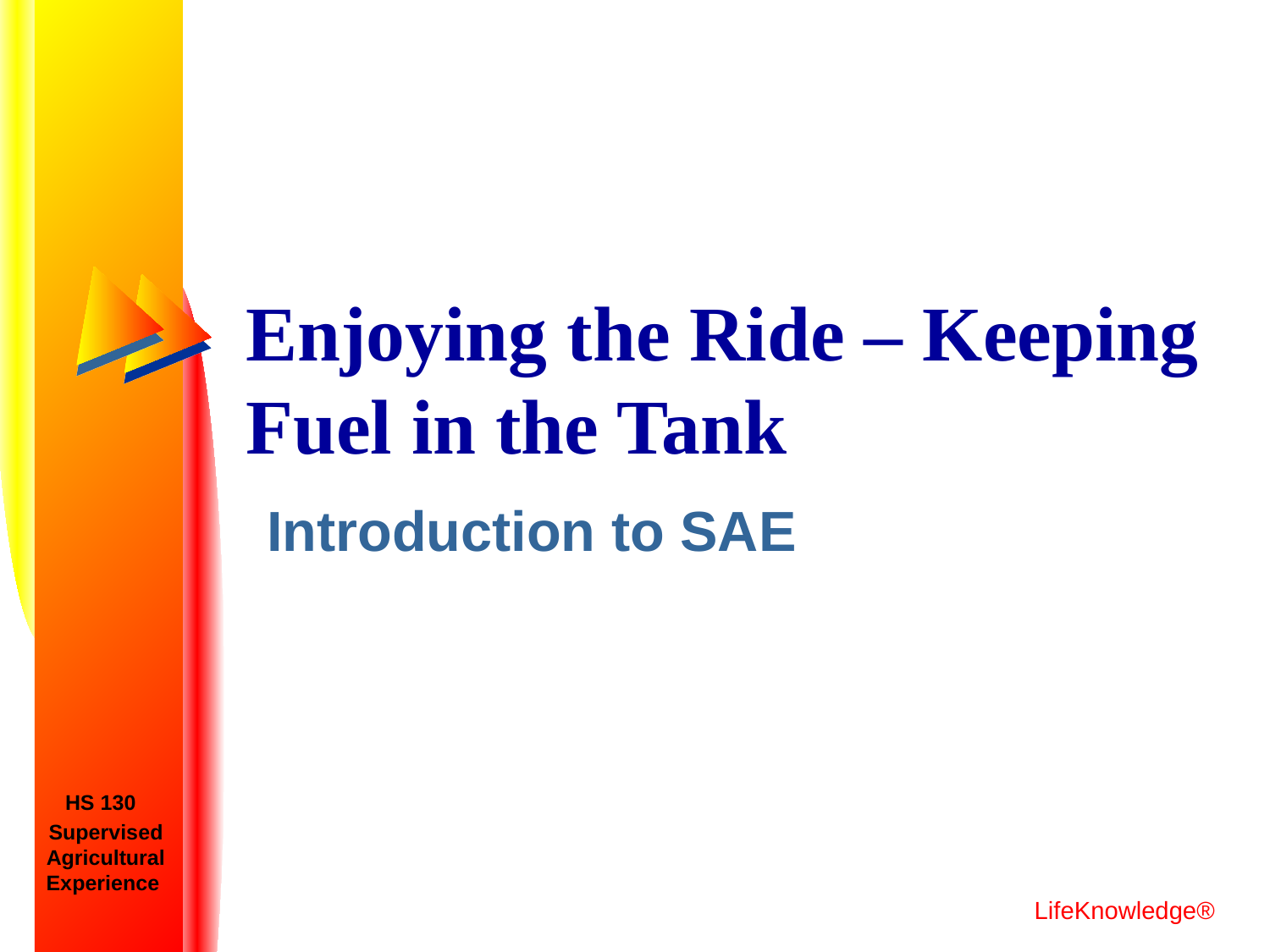

# Enjoying the Ride – Keeping Fuel in the Tank
Introduction to SAE
HS 130
Supervised Agricultural Experience
LifeKnowledge®